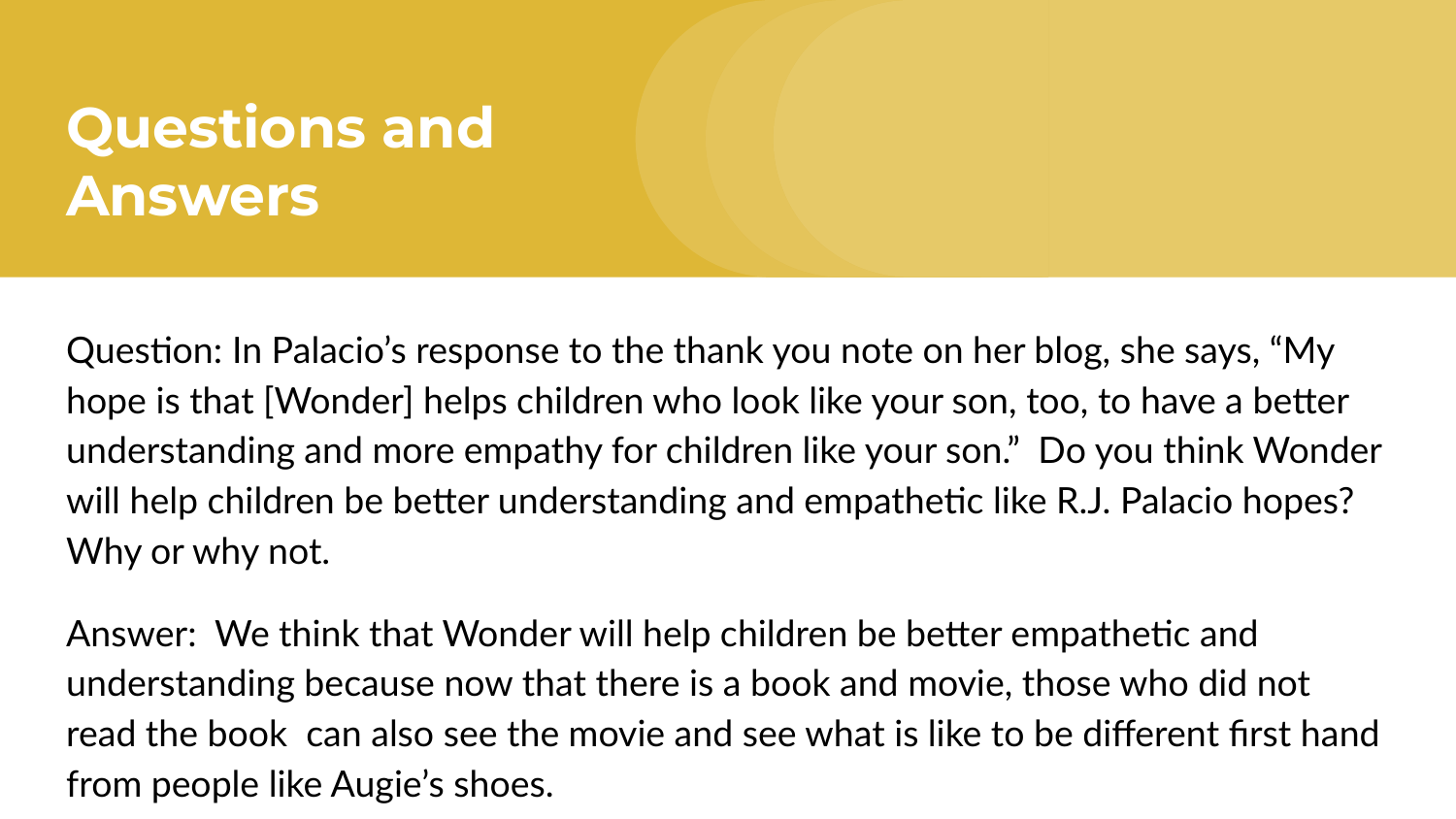

# Questions and Answers
Question: In Palacio’s response to the thank you note on her blog, she says, “My hope is that [Wonder] helps children who look like your son, too, to have a better understanding and more empathy for children like your son.”  Do you think Wonder will help children be better understanding and empathetic like R.J. Palacio hopes?  Why or why not.
Answer:  We think that Wonder will help children be better empathetic and understanding because now that there is a book and movie, those who did not read the book  can also see the movie and see what is like to be different first hand from people like Augie’s shoes.